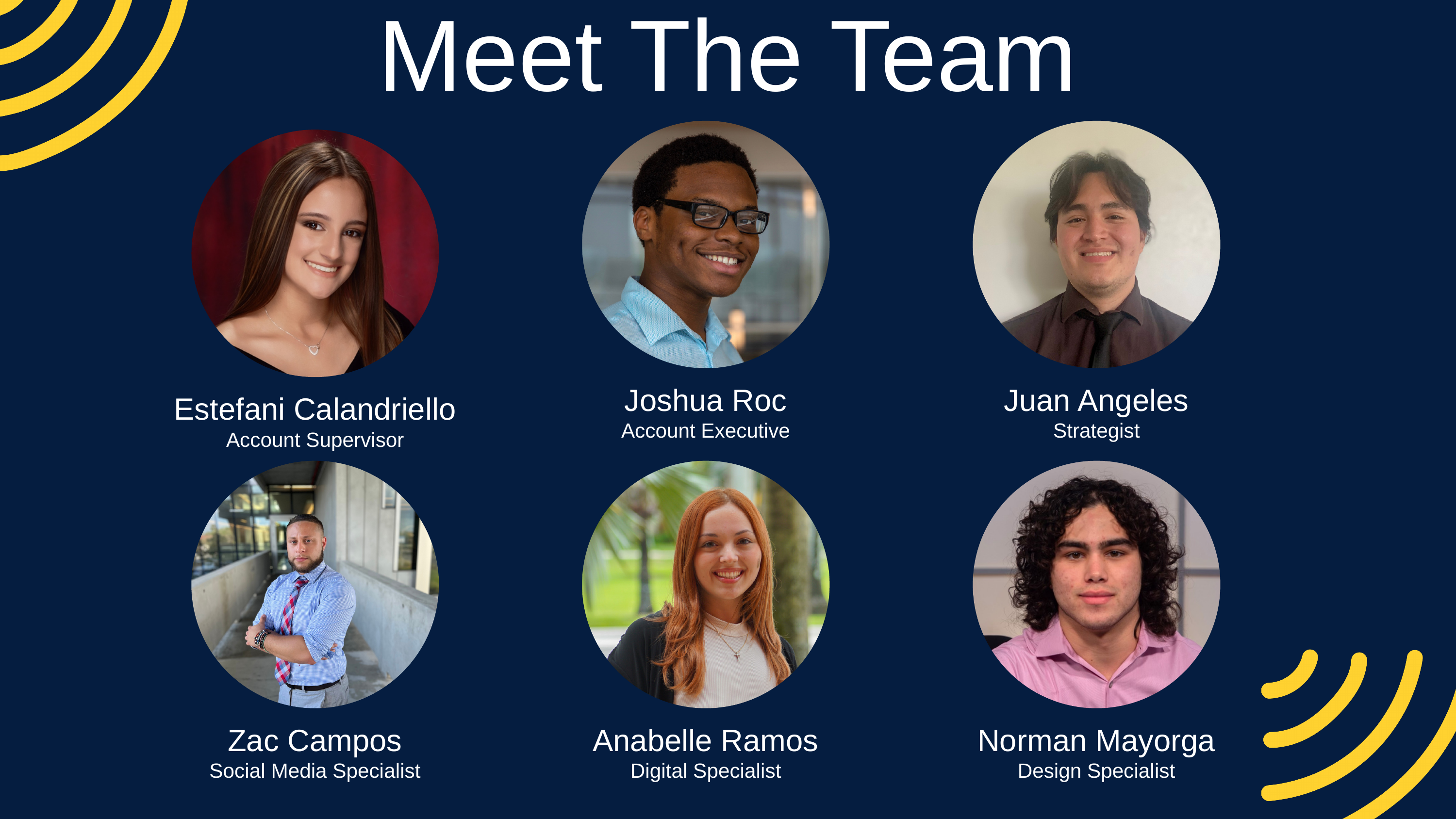

Meet The Team

Joshua Roc
Juan Angeles
Estefani Calandriello
Account Executive
Strategist
Account Supervisor

Zac Campos
Anabelle Ramos
Norman Mayorga
Design Specialist
Social Media Specialist
Digital Specialist